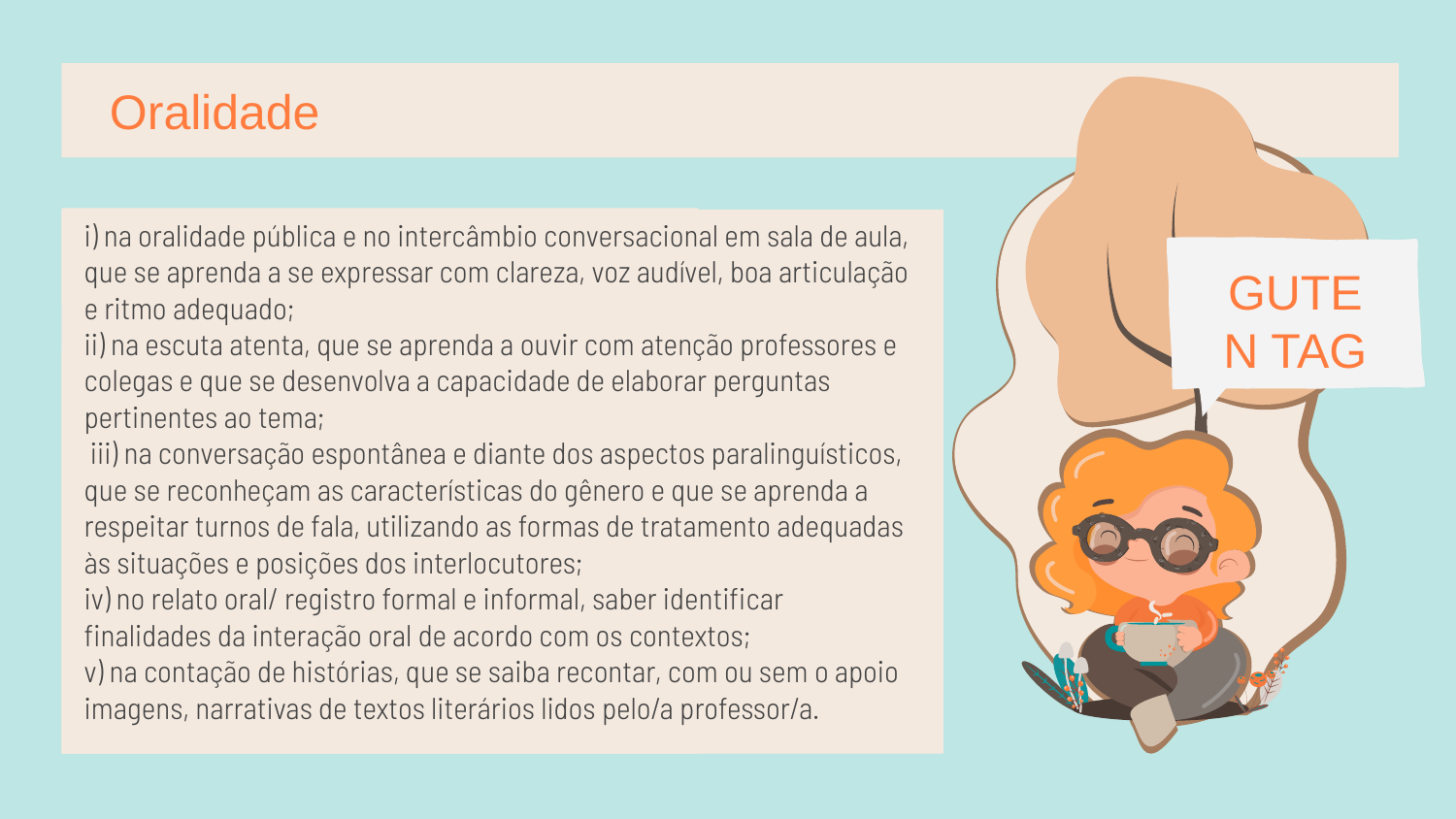

# Oralidade

GUTEN TAG

i) na oralidade pública e no intercâmbio conversacional em sala de aula, que se aprenda a se expressar com clareza, voz audível, boa articulação e ritmo adequado;
ii) na escuta atenta, que se aprenda a ouvir com atenção professores e colegas e que se desenvolva a capacidade de elaborar perguntas pertinentes ao tema;
 iii) na conversação espontânea e diante dos aspectos paralinguísticos, que se reconheçam as características do gênero e que se aprenda a respeitar turnos de fala, utilizando as formas de tratamento adequadas às situações e posições dos interlocutores;
iv) no relato oral/ registro formal e informal, saber identificar finalidades da interação oral de acordo com os contextos;
v) na contação de histórias, que se saiba recontar, com ou sem o apoio imagens, narrativas de textos literários lidos pelo/a professor/a.